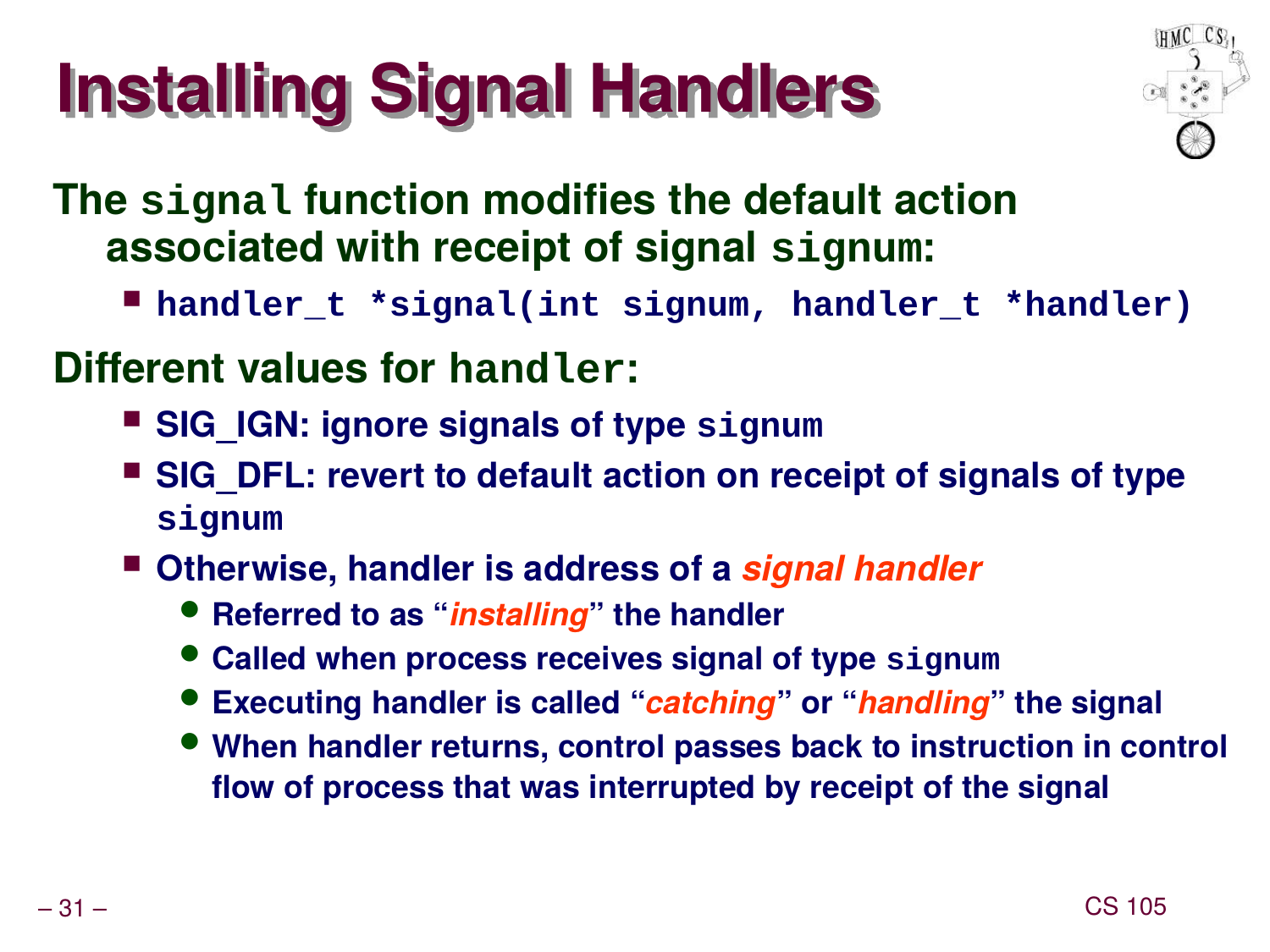

# Installing Signal Handlers
The signal function modifies the default action associated with receipt of signal signum:
handler_t *signal(int signum, handler_t *handler)
Different values for handler:
SIG_IGN: ignore signals of type signum
SIG_DFL: revert to default action on receipt of signals of type signum
Otherwise, handler is address of a signal handler
Referred to as “installing” the handler
Called when process receives signal of type signum
Executing handler is called “catching” or “handling” the signal
When handler returns, control passes back to instruction in control flow of process that was interrupted by receipt of the signal